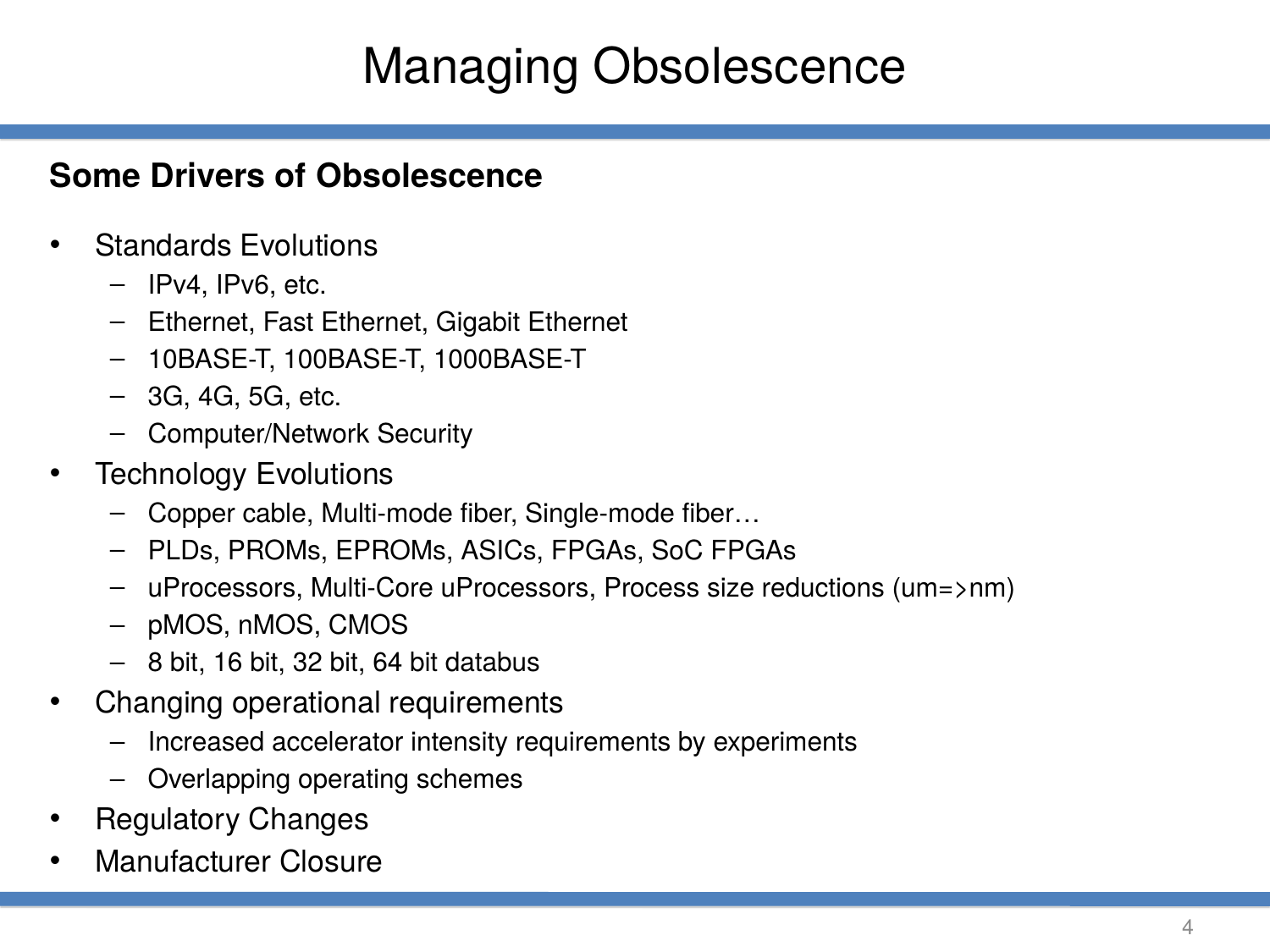

# Managing Obsolescence
Some Drivers of Obsolescence

Standards Evolutions
IPv4, IPv6, etc.
Ethernet, Fast Ethernet, Gigabit Ethernet
10BASE-T, 100BASE-T, 1000BASE-T
3G, 4G, 5G, etc.
Computer/Network Security
Technology Evolutions
Copper cable, Multi-mode fiber, Single-mode fiber…
PLDs, PROMs, EPROMs, ASICs, FPGAs, SoC FPGAs
uProcessors, Multi-Core uProcessors, Process size reductions (um=>nm)
pMOS, nMOS, CMOS
8 bit, 16 bit, 32 bit, 64 bit databus
Changing operational requirements
Increased accelerator intensity requirements by experiments
Overlapping operating schemes
Regulatory Changes
Manufacturer Closure
4